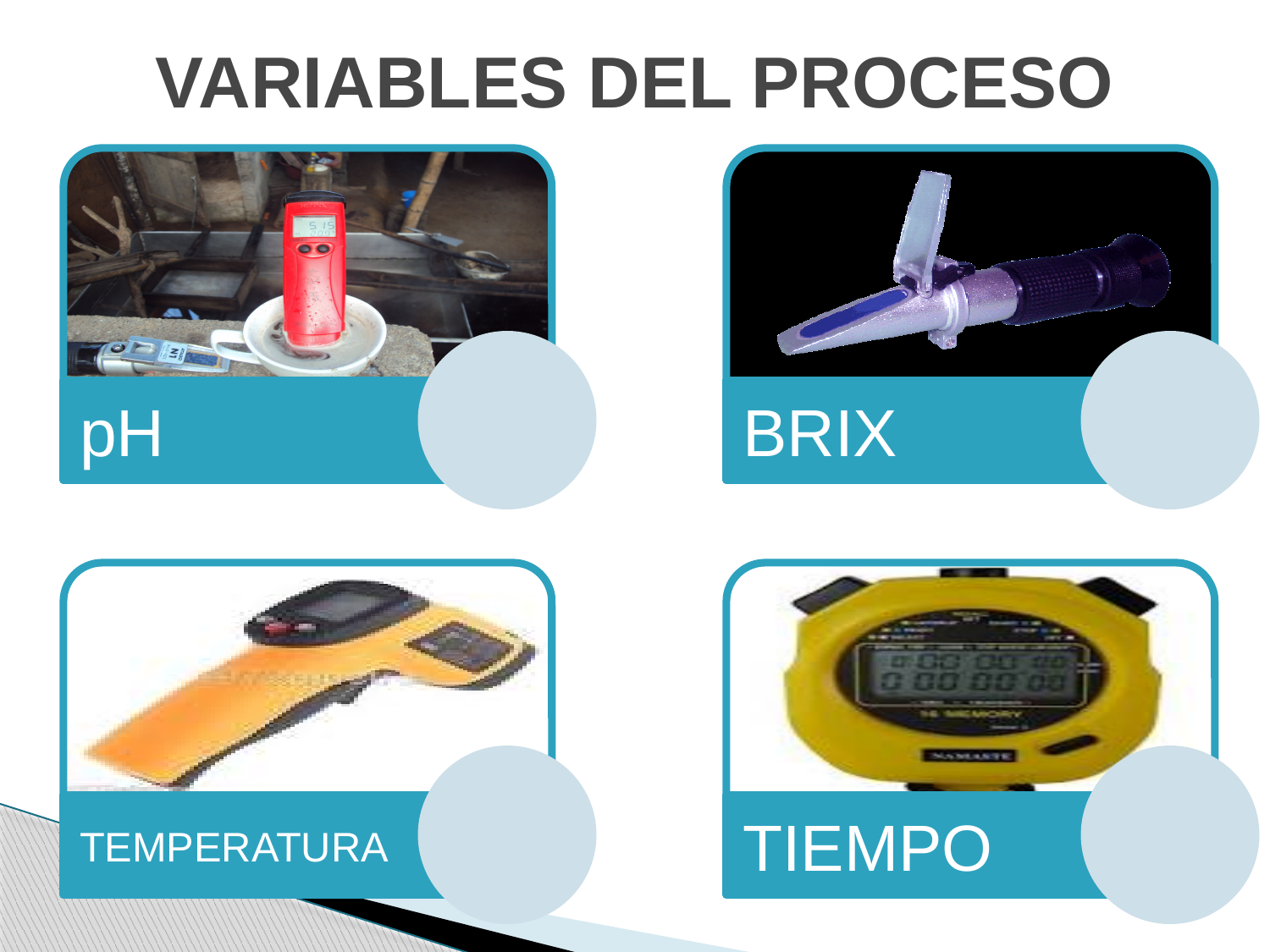

# VARIABLES DEL PROCESO
pH
BRIX
TEMPERATURA
TIEMPO